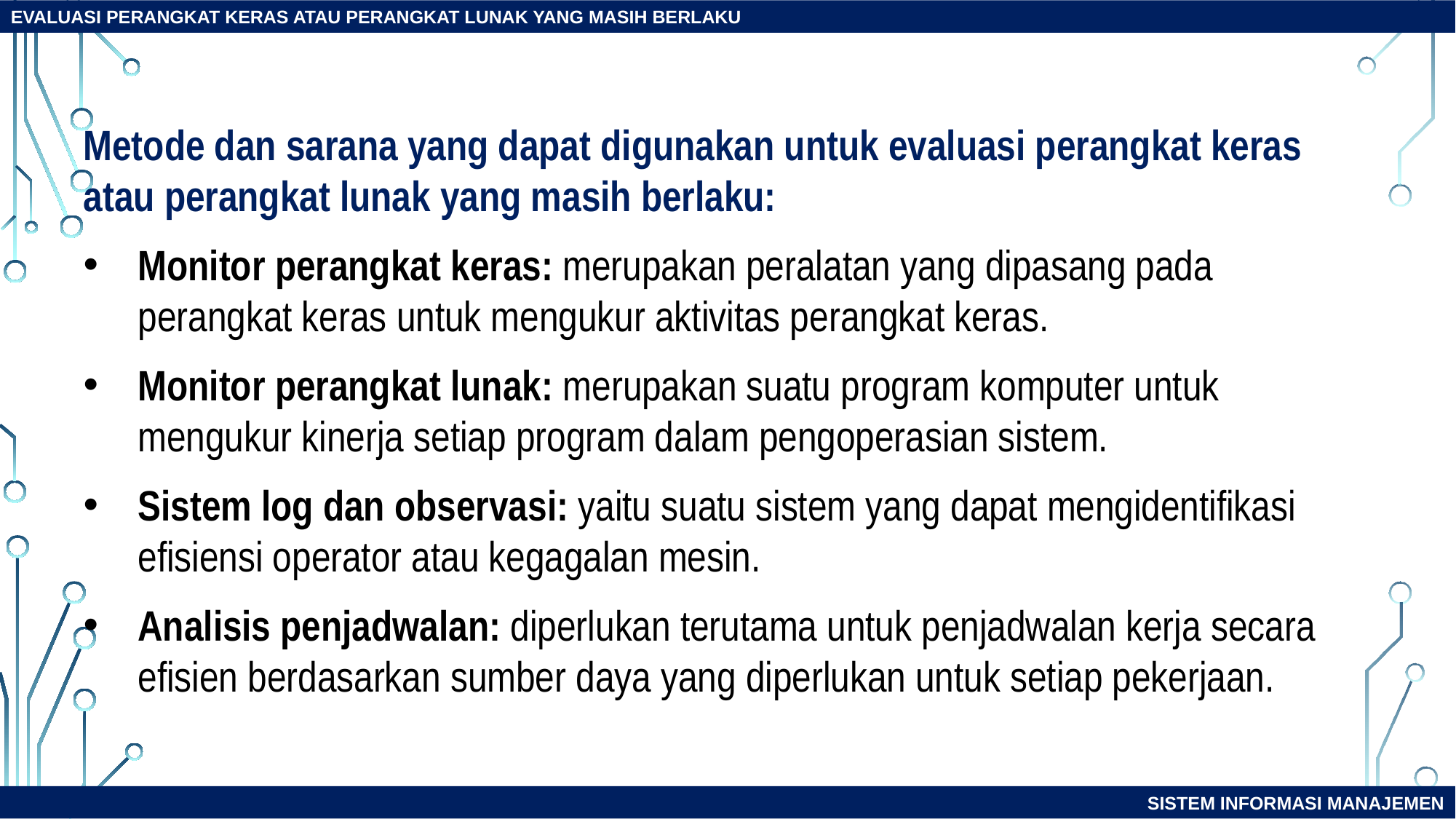

EVALUASI PERANGKAT KERAS ATAU PERANGKAT LUNAK YANG MASIH BERLAKU
Metode dan sarana yang dapat digunakan untuk evaluasi perangkat keras atau perangkat lunak yang masih berlaku:
Monitor perangkat keras: merupakan peralatan yang dipasang pada perangkat keras untuk mengukur aktivitas perangkat keras.
Monitor perangkat lunak: merupakan suatu program komputer untuk mengukur kinerja setiap program dalam pengoperasian sistem.
Sistem log dan observasi: yaitu suatu sistem yang dapat mengidentifikasi efisiensi operator atau kegagalan mesin.
Analisis penjadwalan: diperlukan terutama untuk penjadwalan kerja secara efisien berdasarkan sumber daya yang diperlukan untuk setiap pekerjaan.
SISTEM INFORMASI MANAJEMEN